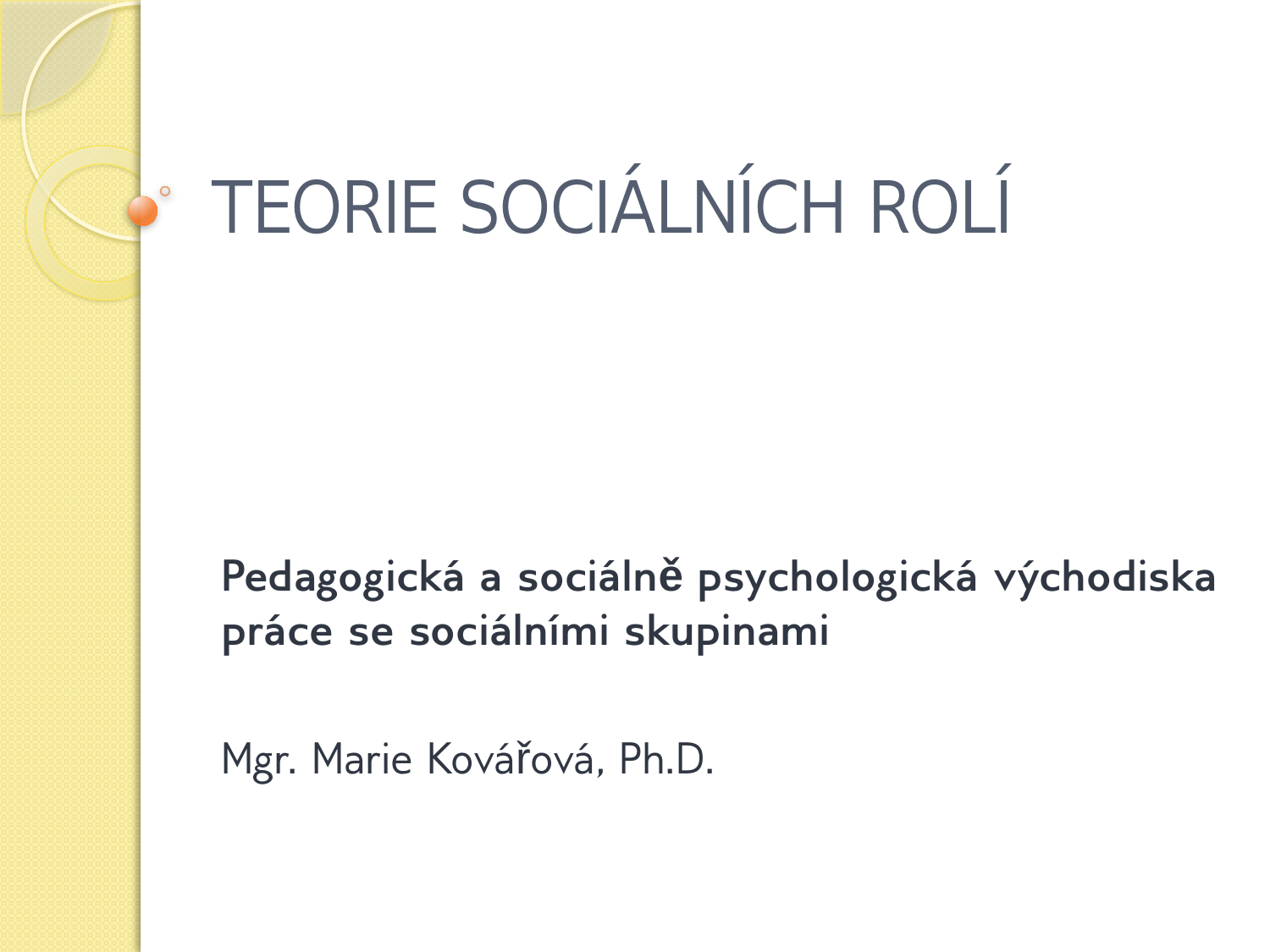

# TEORIE SOCIÁLNÍCH ROLÍ
Pedagogická a sociálně psychologická východiska práce se sociálními skupinami

Mgr. Marie Kovářová, Ph.D.